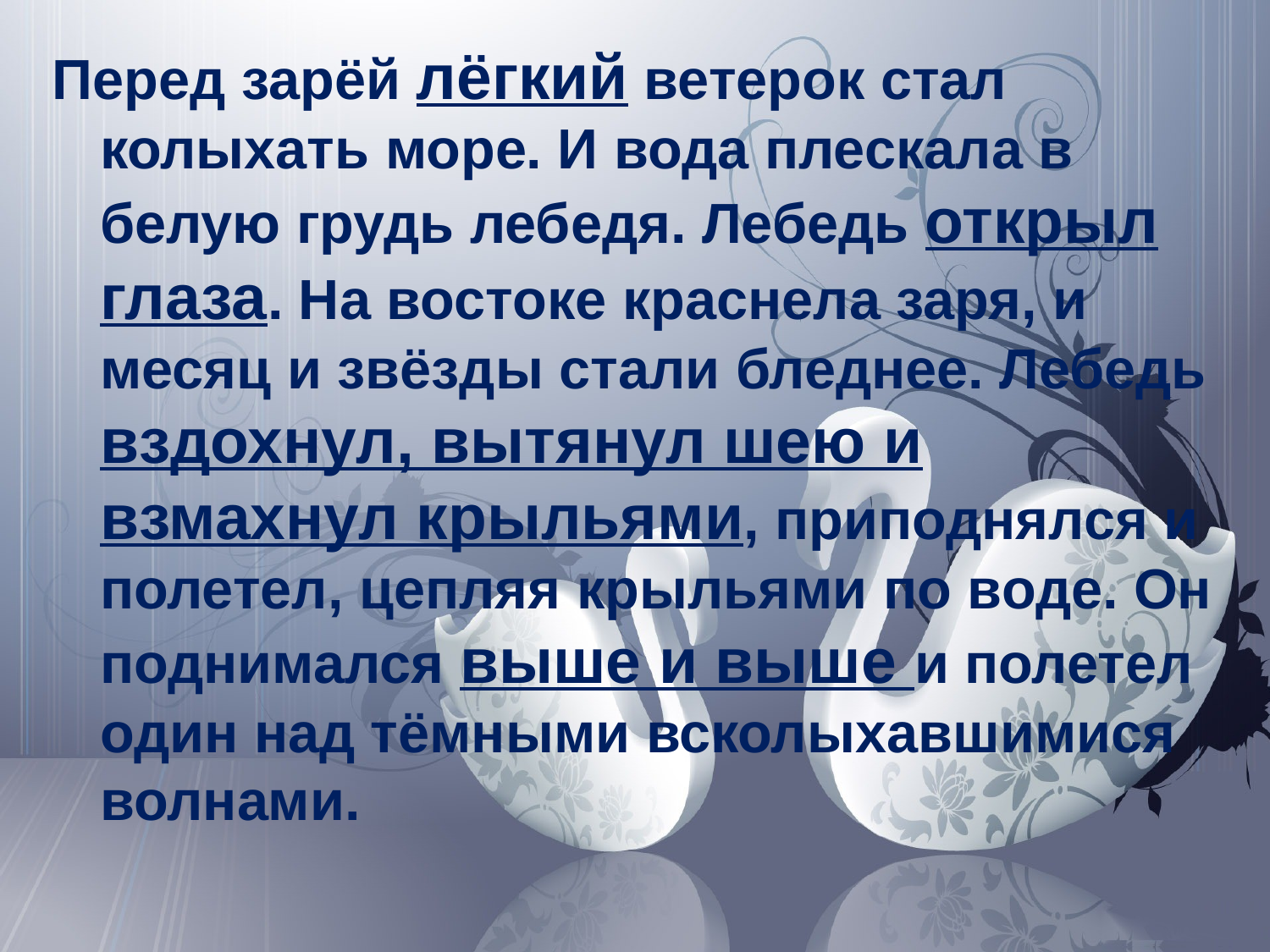

Перед зарёй лёгкий ветерок стал колыхать море. И вода плескала в белую грудь лебедя. Лебедь открыл глаза. На востоке краснела заря, и месяц и звёзды стали бледнее. Лебедь вздохнул, вытянул шею и взмахнул крыльями, приподнялся и полетел, цепляя крыльями по воде. Он поднимался выше и выше и полетел один над тёмными всколыхавшимися волнами.